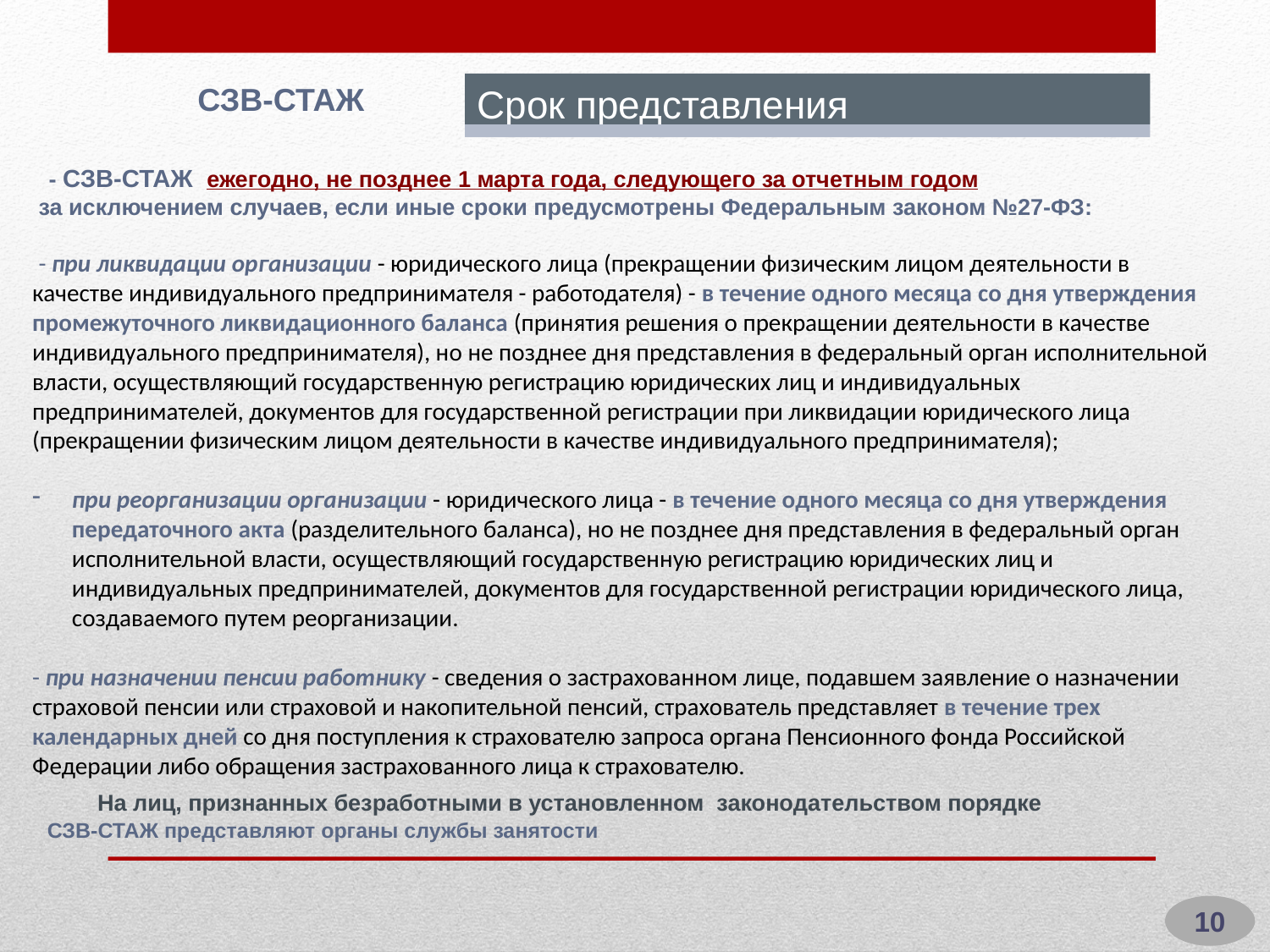

СЗВ-СТАЖ
Срок представления

   - СЗВ-СТАЖ  ежегодно, не позднее 1 марта года, следующего за отчетным годом
 за исключением случаев, если иные сроки предусмотрены Федеральным законом №27-ФЗ:

 - при ликвидации организации - юридического лица (прекращении физическим лицом деятельности в качестве индивидуального предпринимателя - работодателя) - в течение одного месяца со дня утверждения промежуточного ликвидационного баланса (принятия решения о прекращении деятельности в качестве индивидуального предпринимателя), но не позднее дня представления в федеральный орган исполнительной власти, осуществляющий государственную регистрацию юридических лиц и индивидуальных предпринимателей, документов для государственной регистрации при ликвидации юридического лица (прекращении физическим лицом деятельности в качестве индивидуального предпринимателя);

при реорганизации организации - юридического лица - в течение одного месяца со дня утверждения передаточного акта (разделительного баланса), но не позднее дня представления в федеральный орган исполнительной власти, осуществляющий государственную регистрацию юридических лиц и индивидуальных предпринимателей, документов для государственной регистрации юридического лица, создаваемого путем реорганизации.

- при назначении пенсии работнику - сведения о застрахованном лице, подавшем заявление о назначении страховой пенсии или страховой и накопительной пенсий, страхователь представляет в течение трех календарных дней со дня поступления к страхователю запроса органа Пенсионного фонда Российской Федерации либо обращения застрахованного лица к страхователю.
На лиц, признанных безработными в установленном  законодательством порядке СЗВ-СТАЖ представляют органы службы занятости
10